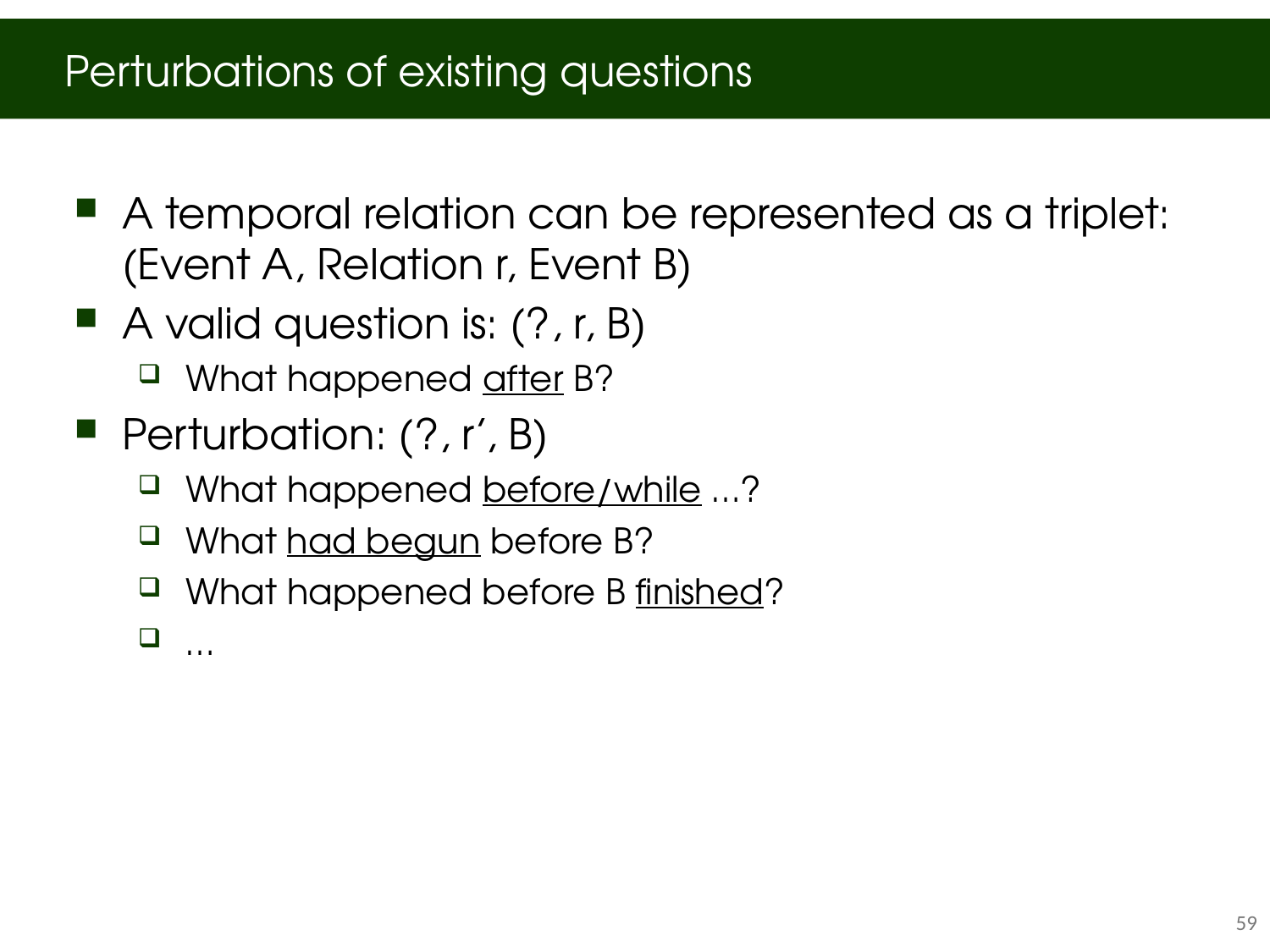

# Perturbations of existing questions
A temporal relation can be represented as a triplet: (Event A, Relation r, Event B)
A valid question is: (?, r, B)
What happened after B?
Perturbation: (?, r’, B)
What happened before/while …?
What had begun before B?
What happened before B finished?
…

59